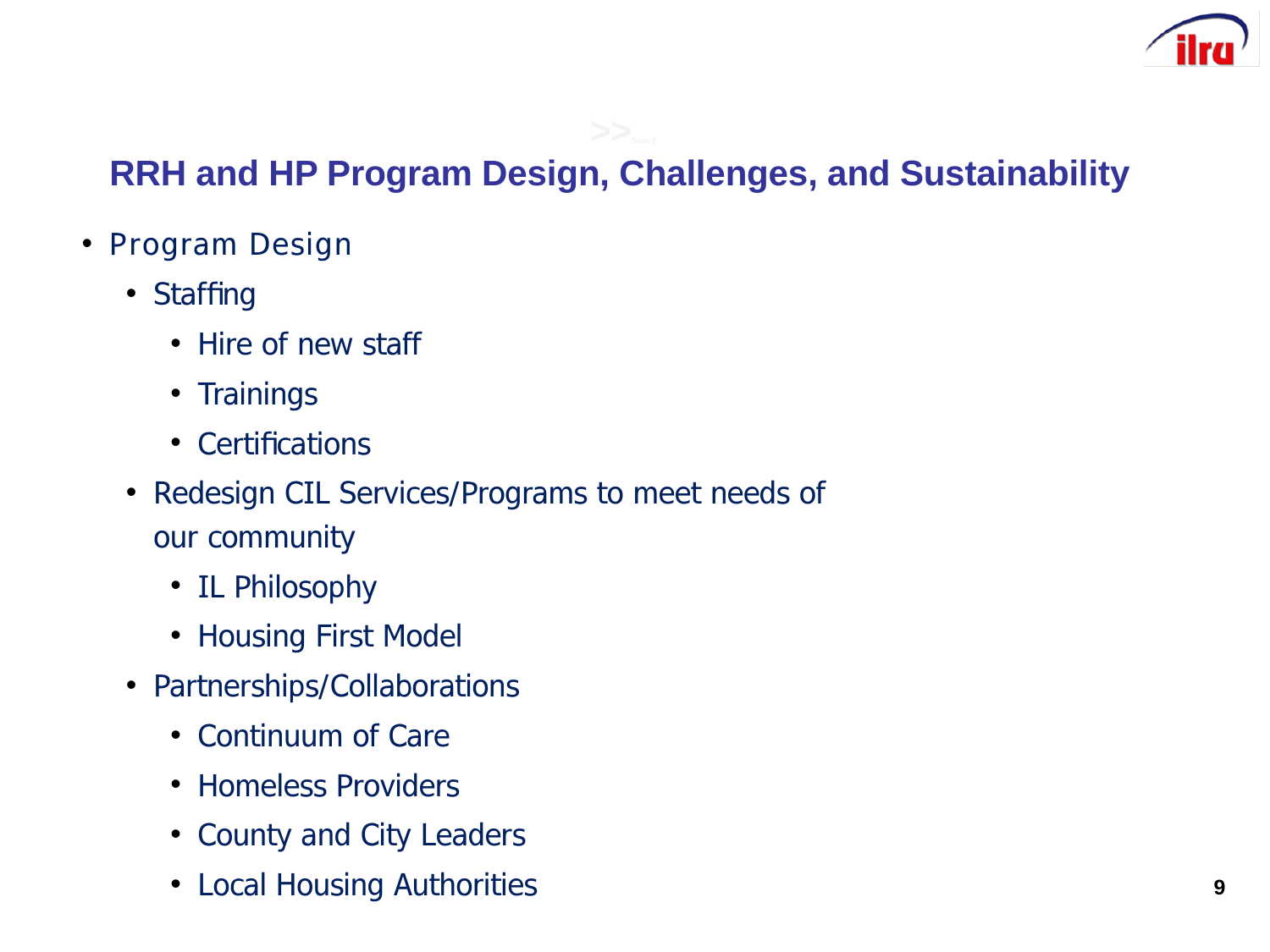

# >>Slide 9 RRH and HP Program Design, Challenges, and Sustainability
Program Design
Staffing
Hire of new staff
Trainings
Certifications
Redesign CIL Services/Programs to meet needs of our community
IL Philosophy
Housing First Model
Partnerships/Collaborations
Continuum of Care
Homeless Providers
County and City Leaders
Local Housing Authorities
9